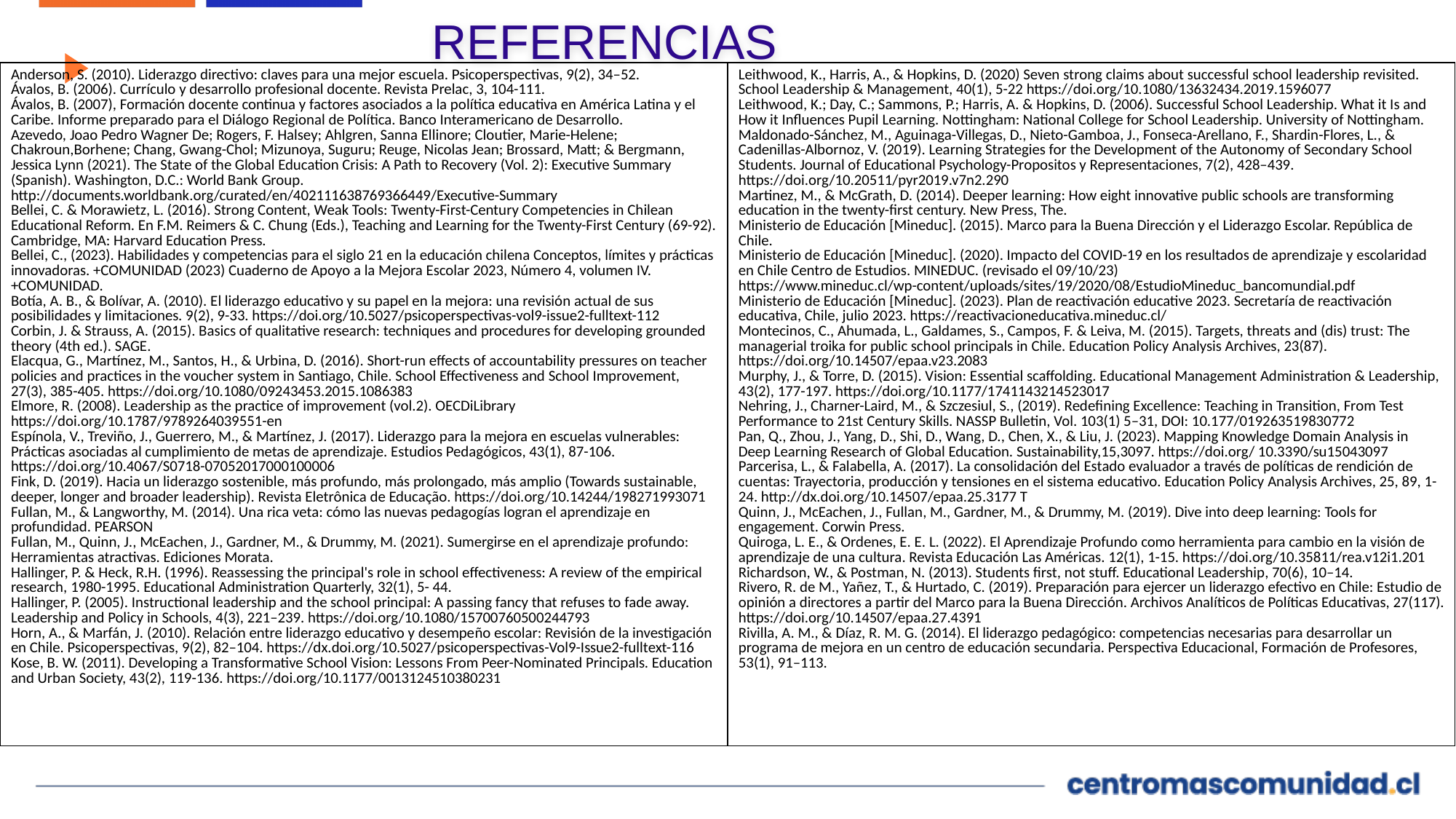

# REFERENCIAS
| Anderson, S. (2010). Liderazgo directivo: claves para una mejor escuela. Psicoperspectivas, 9(2), 34–52. Ávalos, B. (2006). Currículo y desarrollo profesional docente. Revista Prelac, 3, 104-111. Ávalos, B. (2007), Formación docente continua y factores asociados a la política educativa en América Latina y el Caribe. Informe preparado para el Diálogo Regional de Política. Banco Interamericano de Desarrollo. Azevedo, Joao Pedro Wagner De; Rogers, F. Halsey; Ahlgren, Sanna Ellinore; Cloutier, Marie-Helene; Chakroun,Borhene; Chang, Gwang-Chol; Mizunoya, Suguru; Reuge, Nicolas Jean; Brossard, Matt; & Bergmann, Jessica Lynn (2021). The State of the Global Education Crisis: A Path to Recovery (Vol. 2): Executive Summary (Spanish). Washington, D.C.: World Bank Group. http://documents.worldbank.org/curated/en/402111638769366449/Executive-Summary Bellei, C. & Morawietz, L. (2016). Strong Content, Weak Tools: Twenty-First-Century Competencies in Chilean Educational Reform. En F.M. Reimers & C. Chung (Eds.), Teaching and Learning for the Twenty-First Century (69-92). Cambridge, MA: Harvard Education Press. Bellei, C., (2023). Habilidades y competencias para el siglo 21 en la educación chilena Conceptos, límites y prácticas innovadoras. +COMUNIDAD (2023) Cuaderno de Apoyo a la Mejora Escolar 2023, Número 4, volumen IV. +COMUNIDAD. Botía, A. B., & Bolívar, A. (2010). El liderazgo educativo y su papel en la mejora: una revisión actual de sus posibilidades y limitaciones. 9(2), 9-33. https://doi.org/10.5027/psicoperspectivas-vol9-issue2-fulltext-112 Corbin, J. & Strauss, A. (2015). Basics of qualitative research: techniques and procedures for developing grounded theory (4th ed.). SAGE. Elacqua, G., Martínez, M., Santos, H., & Urbina, D. (2016). Short-run effects of accountability pressures on teacher policies and practices in the voucher system in Santiago, Chile. School Effectiveness and School Improvement, 27(3), 385-405. https://doi.org/10.1080/09243453.2015.1086383 Elmore, R. (2008). Leadership as the practice of improvement (vol.2). OECDiLibrary https://doi.org/10.1787/9789264039551-en Espínola, V., Treviño, J., Guerrero, M., & Martínez, J. (2017). Liderazgo para la mejora en escuelas vulnerables: Prácticas asociadas al cumplimiento de metas de aprendizaje. Estudios Pedagógicos, 43(1), 87-106. https://doi.org/10.4067/S0718-07052017000100006 Fink, D. (2019). Hacia un liderazgo sostenible, más profundo, más prolongado, más amplio (Towards sustainable, deeper, longer and broader leadership). Revista Eletrônica de Educação. https://doi.org/10.14244/198271993071 Fullan, M., & Langworthy, M. (2014). Una rica veta: cómo las nuevas pedagogías logran el aprendizaje en profundidad. PEARSON Fullan, M., Quinn, J., McEachen, J., Gardner, M., & Drummy, M. (2021). Sumergirse en el aprendizaje profundo: Herramientas atractivas. Ediciones Morata. Hallinger, P. & Heck, R.H. (1996). Reassessing the principal's role in school effectiveness: A review of the empirical research, 1980-1995. Educational Administration Quarterly, 32(1), 5- 44. Hallinger, P. (2005). Instructional leadership and the school principal: A passing fancy that refuses to fade away. Leadership and Policy in Schools, 4(3), 221–239. https://doi.org/10.1080/15700760500244793 Horn, A., & Marfán, J. (2010). Relación entre liderazgo educativo y desempeño escolar: Revisión de la investigación en Chile. Psicoperspectivas, 9(2), 82–104. https://dx.doi.org/10.5027/psicoperspectivas-Vol9-Issue2-fulltext-116 Kose, B. W. (2011). Developing a Transformative School Vision: Lessons From Peer-Nominated Principals. Education and Urban Society, 43(2), 119-136. https://doi.org/10.1177/0013124510380231 | Leithwood, K., Harris, A., & Hopkins, D. (2020) Seven strong claims about successful school leadership revisited. School Leadership & Management, 40(1), 5-22 https://doi.org/10.1080/13632434.2019.1596077 Leithwood, K.; Day, C.; Sammons, P.; Harris, A. & Hopkins, D. (2006). Successful School Leadership. What it Is and How it Influences Pupil Learning. Nottingham: National College for School Leadership. University of Nottingham. Maldonado-Sánchez, M., Aguinaga-Villegas, D., Nieto-Gamboa, J., Fonseca-Arellano, F., Shardin-Flores, L., & Cadenillas-Albornoz, V. (2019). Learning Strategies for the Development of the Autonomy of Secondary School Students. Journal of Educational Psychology-Propositos y Representaciones, 7(2), 428–439. https://doi.org/10.20511/pyr2019.v7n2.290 Martinez, M., & McGrath, D. (2014). Deeper learning: How eight innovative public schools are transforming education in the twenty-first century. New Press, The. Ministerio de Educación [Mineduc]. (2015). Marco para la Buena Dirección y el Liderazgo Escolar. República de Chile. Ministerio de Educación [Mineduc]. (2020). Impacto del COVID-19 en los resultados de aprendizaje y escolaridad en Chile Centro de Estudios. MINEDUC. (revisado el 09/10/23) https://www.mineduc.cl/wp-content/uploads/sites/19/2020/08/EstudioMineduc\_bancomundial.pdf Ministerio de Educación [Mineduc]. (2023). Plan de reactivación educative 2023. Secretaría de reactivación educativa, Chile, julio 2023. https://reactivacioneducativa.mineduc.cl/ Montecinos, C., Ahumada, L., Galdames, S., Campos, F. & Leiva, M. (2015). Targets, threats and (dis) trust: The managerial troika for public school principals in Chile. Education Policy Analysis Archives, 23(87). https://doi.org/10.14507/epaa.v23.2083 Murphy, J., & Torre, D. (2015). Vision: Essential scaffolding. Educational Management Administration & Leadership, 43(2), 177-197. https://doi.org/10.1177/1741143214523017 Nehring, J., Charner-Laird, M., & Szczesiul, S., (2019). Redefining Excellence: Teaching in Transition, From Test Performance to 21st Century Skills. NASSP Bulletin, Vol. 103(1) 5–31, DOI: 10.177/019263519830772 Pan, Q., Zhou, J., Yang, D., Shi, D., Wang, D., Chen, X., & Liu, J. (2023). Mapping Knowledge Domain Analysis in Deep Learning Research of Global Education. Sustainability,15,3097. https://doi.org/ 10.3390/su15043097 Parcerisa, L., & Falabella, A. (2017). La consolidación del Estado evaluador a través de políticas de rendición de cuentas: Trayectoria, producción y tensiones en el sistema educativo. Education Policy Analysis Archives, 25, 89, 1-24. http://dx.doi.org/10.14507/epaa.25.3177 T Quinn, J., McEachen, J., Fullan, M., Gardner, M., & Drummy, M. (2019). Dive into deep learning: Tools for engagement. Corwin Press. Quiroga, L. E., & Ordenes, E. E. L. (2022). El Aprendizaje Profundo como herramienta para cambio en la visión de aprendizaje de una cultura. Revista Educación Las Américas. 12(1), 1-15. https://doi.org/10.35811/rea.v12i1.201 Richardson, W., & Postman, N. (2013). Students first, not stuff. Educational Leadership, 70(6), 10–14. Rivero, R. de M., Yañez, T., & Hurtado, C. (2019). Preparación para ejercer un liderazgo efectivo en Chile: Estudio de opinión a directores a partir del Marco para la Buena Dirección. Archivos Analíticos de Políticas Educativas, 27(117). https://doi.org/10.14507/epaa.27.4391 Rivilla, A. M., & Díaz, R. M. G. (2014). El liderazgo pedagógico: competencias necesarias para desarrollar un programa de mejora en un centro de educación secundaria. Perspectiva Educacional, Formación de Profesores, 53(1), 91–113. |
| --- | --- |